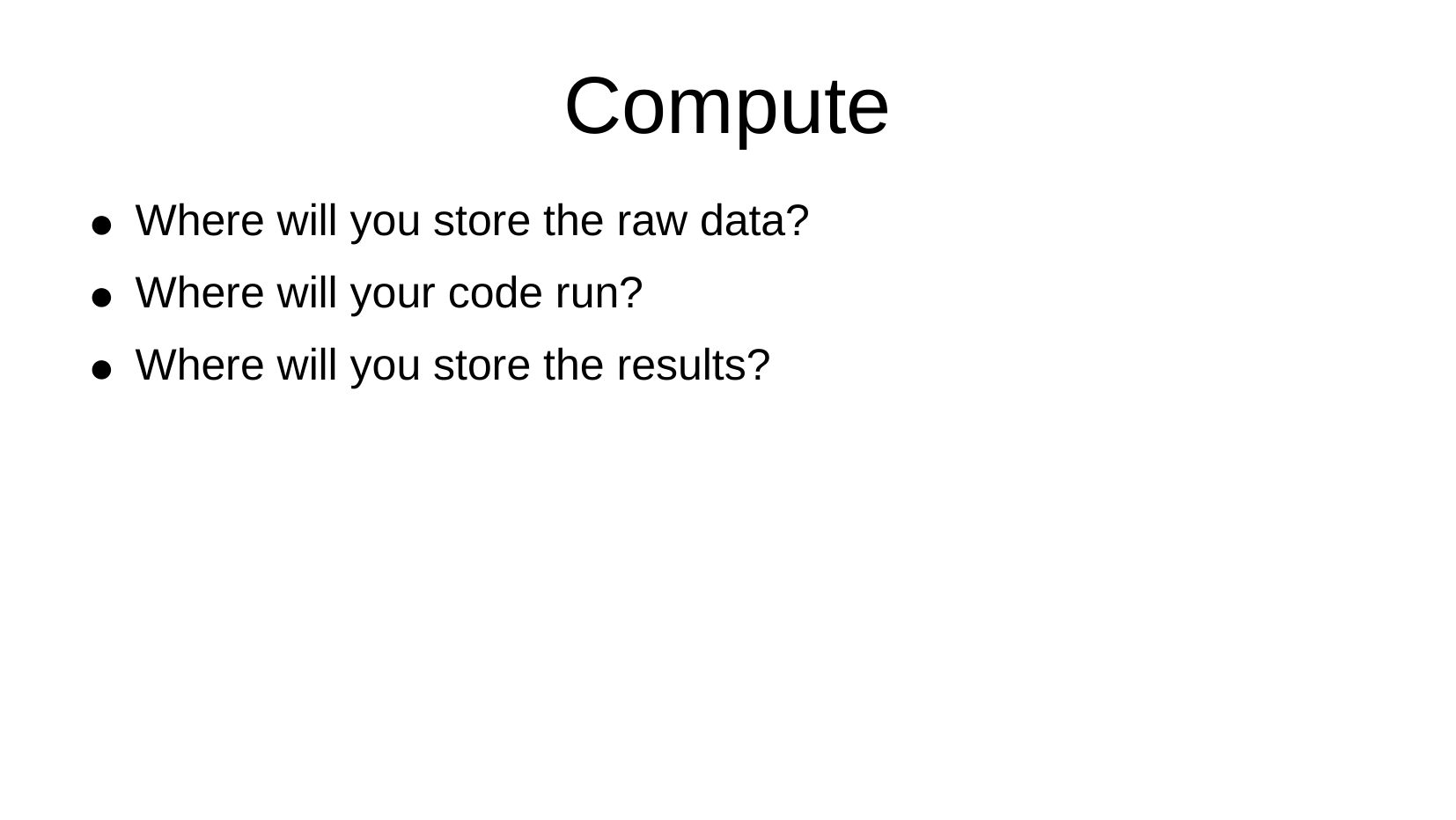

Compute
Where will you store the raw data?
Where will your code run?
Where will you store the results?